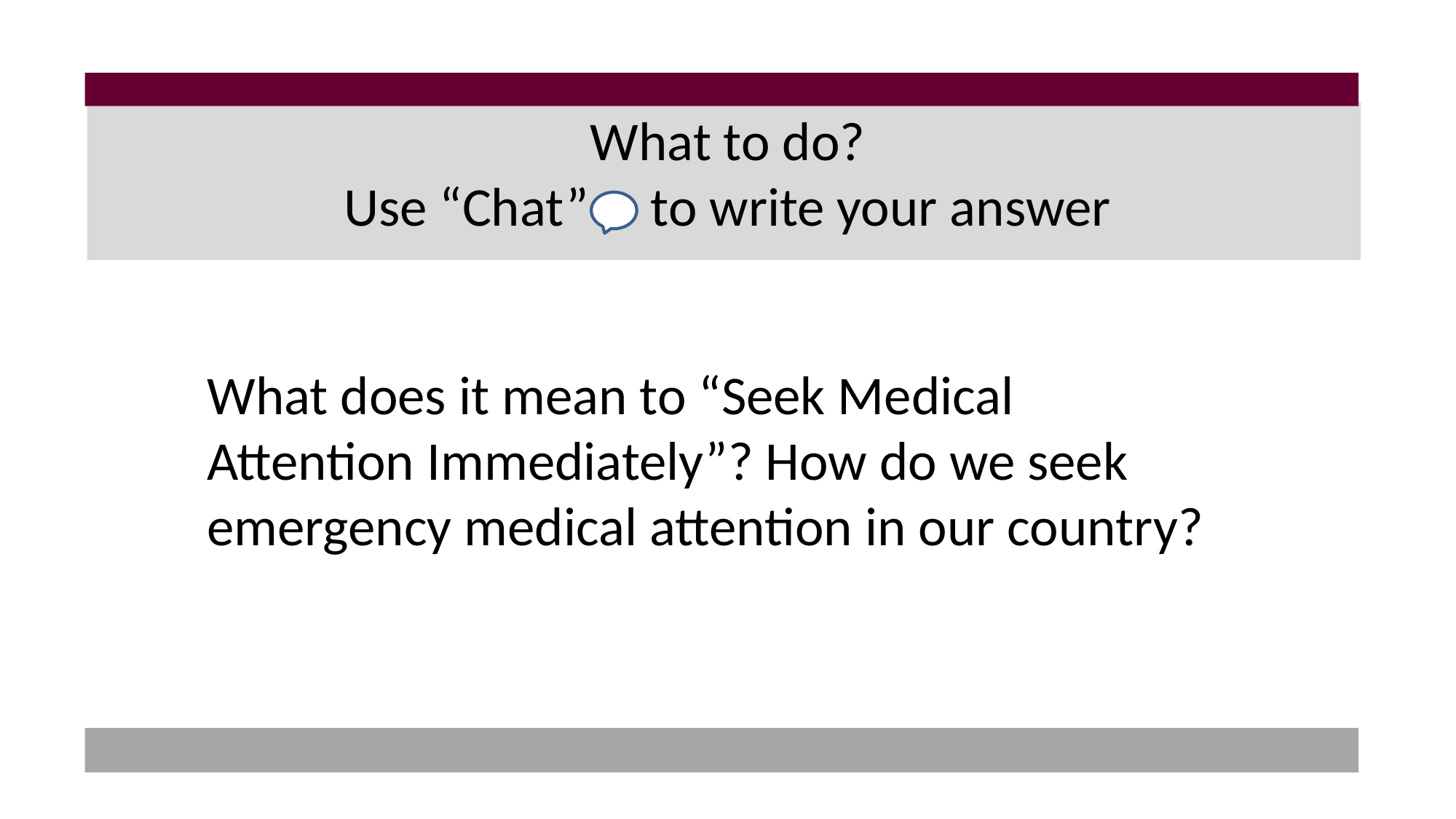

# What to do? Use “Chat”     to write your answer

What does it mean to “Seek Medical Attention Immediately”? How do we seek emergency medical attention in our country?